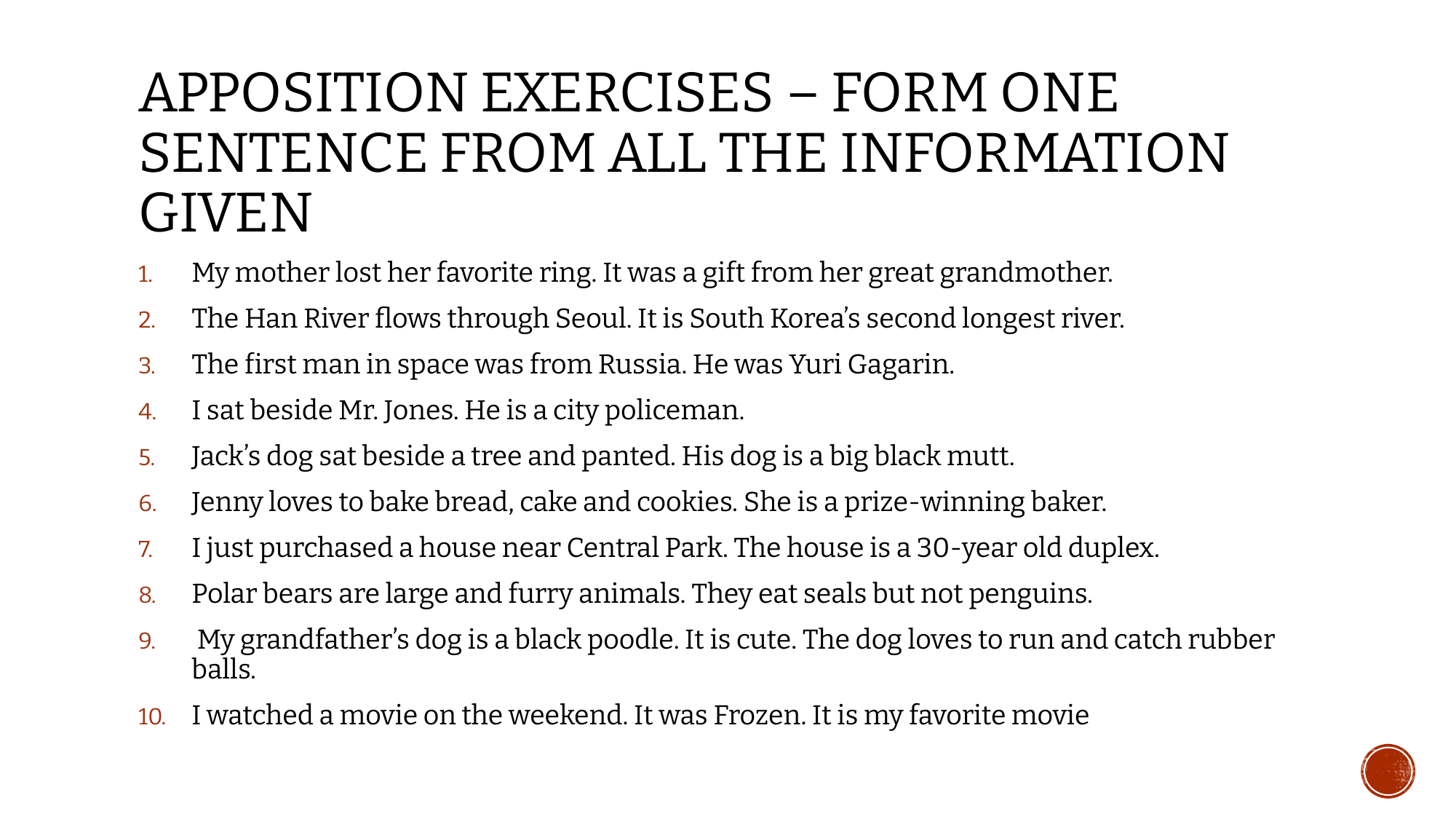

# Apposition exercises – form one sentence from all the information given
My mother lost her favorite ring. It was a gift from her great grandmother.
The Han River flows through Seoul. It is South Korea’s second longest river.
The first man in space was from Russia. He was Yuri Gagarin.
I sat beside Mr. Jones. He is a city policeman.
Jack’s dog sat beside a tree and panted. His dog is a big black mutt.
Jenny loves to bake bread, cake and cookies. She is a prize-winning baker.
I just purchased a house near Central Park. The house is a 30-year old duplex.
Polar bears are large and furry animals. They eat seals but not penguins.
 My grandfather’s dog is a black poodle. It is cute. The dog loves to run and catch rubber balls.
I watched a movie on the weekend. It was Frozen. It is my favorite movie